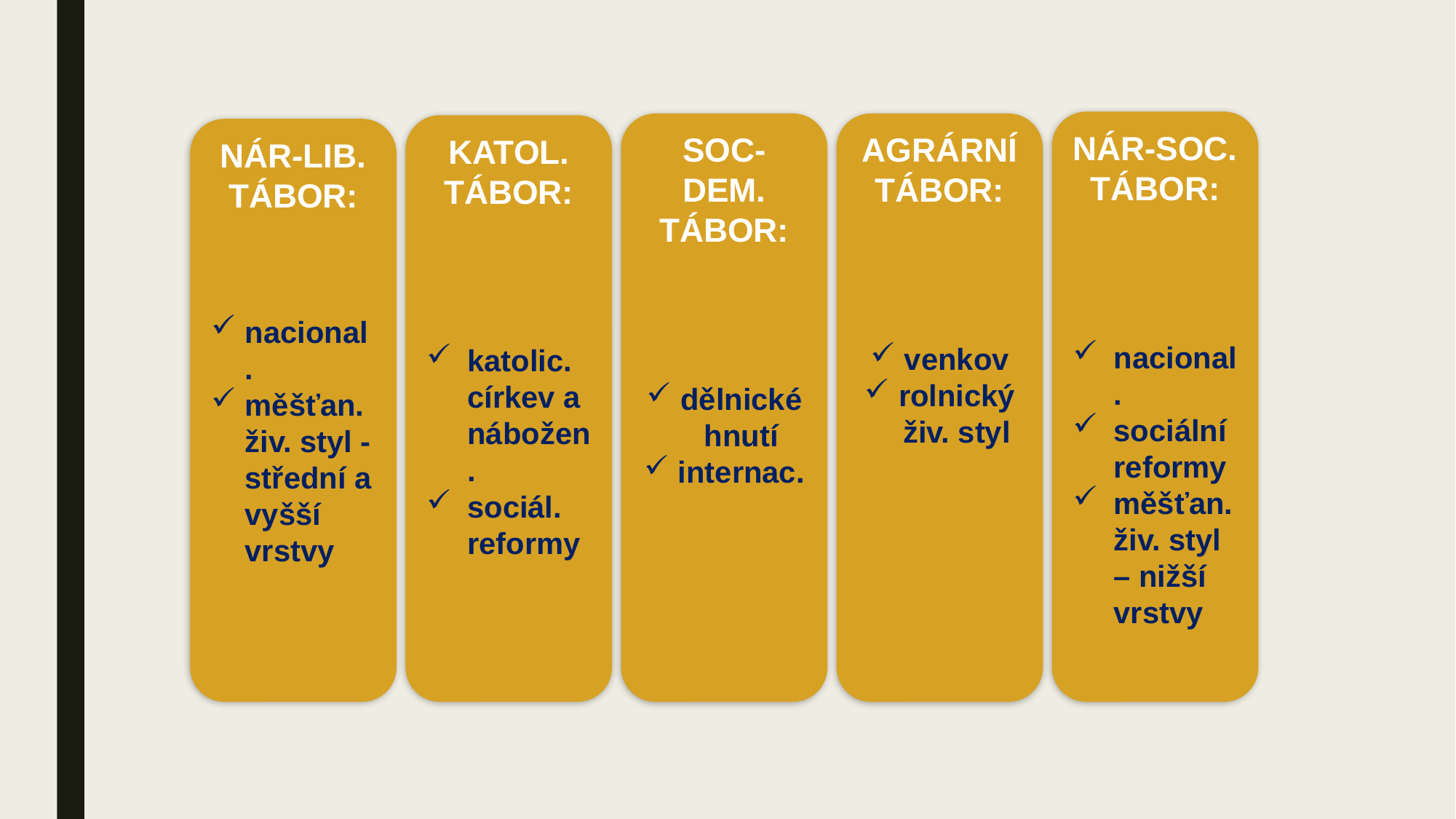

NÁR-SOC.
TÁBOR:

nacional.
sociální reformy
měšťan. živ. styl – nižší vrstvy

SOC-DEM. TÁBOR:

dělnické hnutí
internac.

AGRÁRNÍ TÁBOR:

venkov
rolnický živ. styl
KATOL. TÁBOR:

katolic. církev a nábožen.
sociál. reformy

NÁR-LIB.
TÁBOR:

nacional.
měšťan. živ. styl - střední a vyšší vrstvy